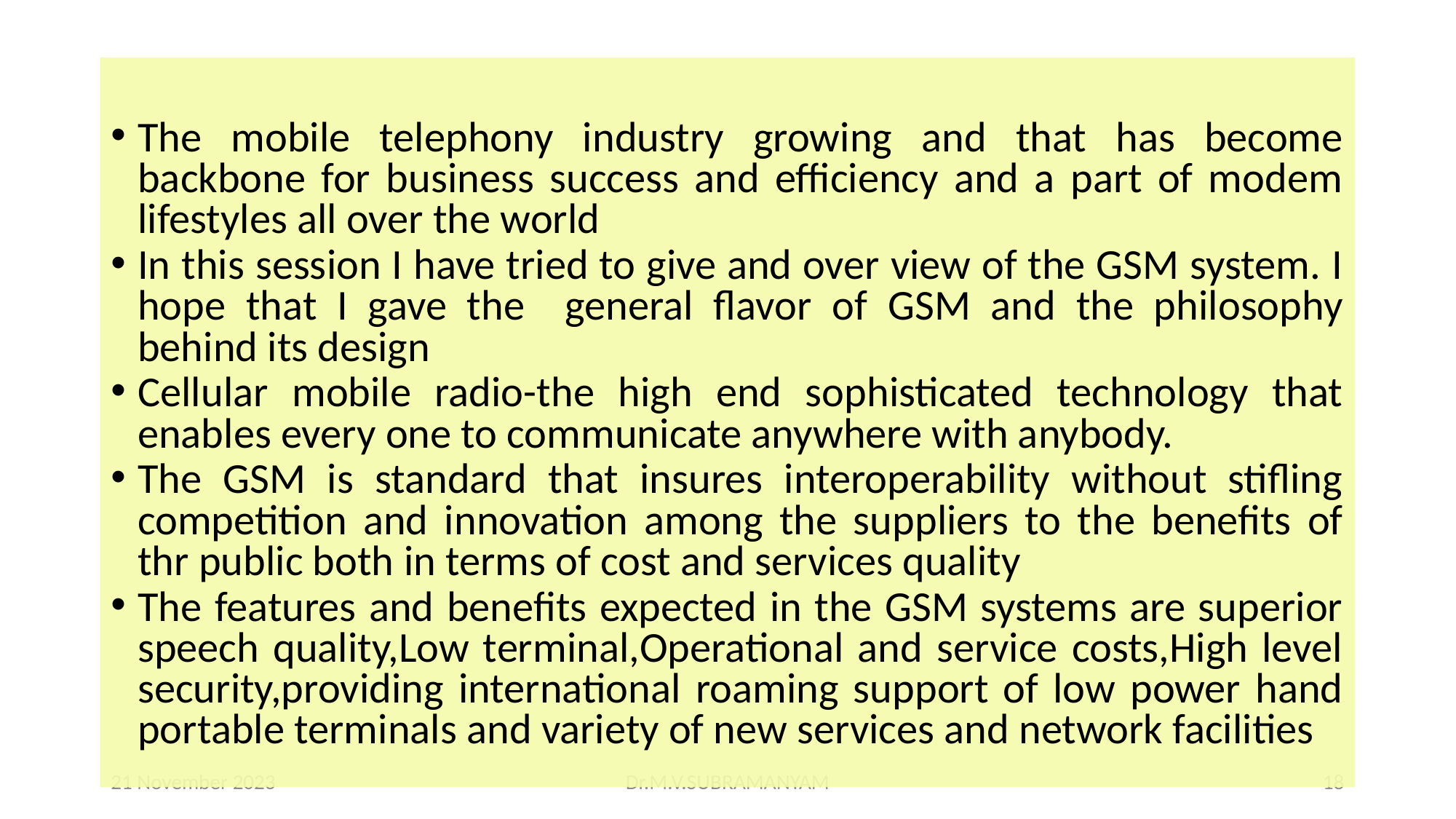

The mobile telephony industry growing and that has become backbone for business success and efficiency and a part of modem lifestyles all over the world
In this session I have tried to give and over view of the GSM system. I hope that I gave the  general flavor of GSM and the philosophy behind its design
Cellular mobile radio-the high end sophisticated technology that enables every one to communicate anywhere with anybody.
The GSM is standard that insures interoperability without stifling competition and innovation among the suppliers to the benefits of thr public both in terms of cost and services quality
The features and benefits expected in the GSM systems are superior speech quality,Low terminal,Operational and service costs,High level security,providing international roaming support of low power hand portable terminals and variety of new services and network facilities

21 November 2023
Dr.M.V.SUBRAMANYAM
18